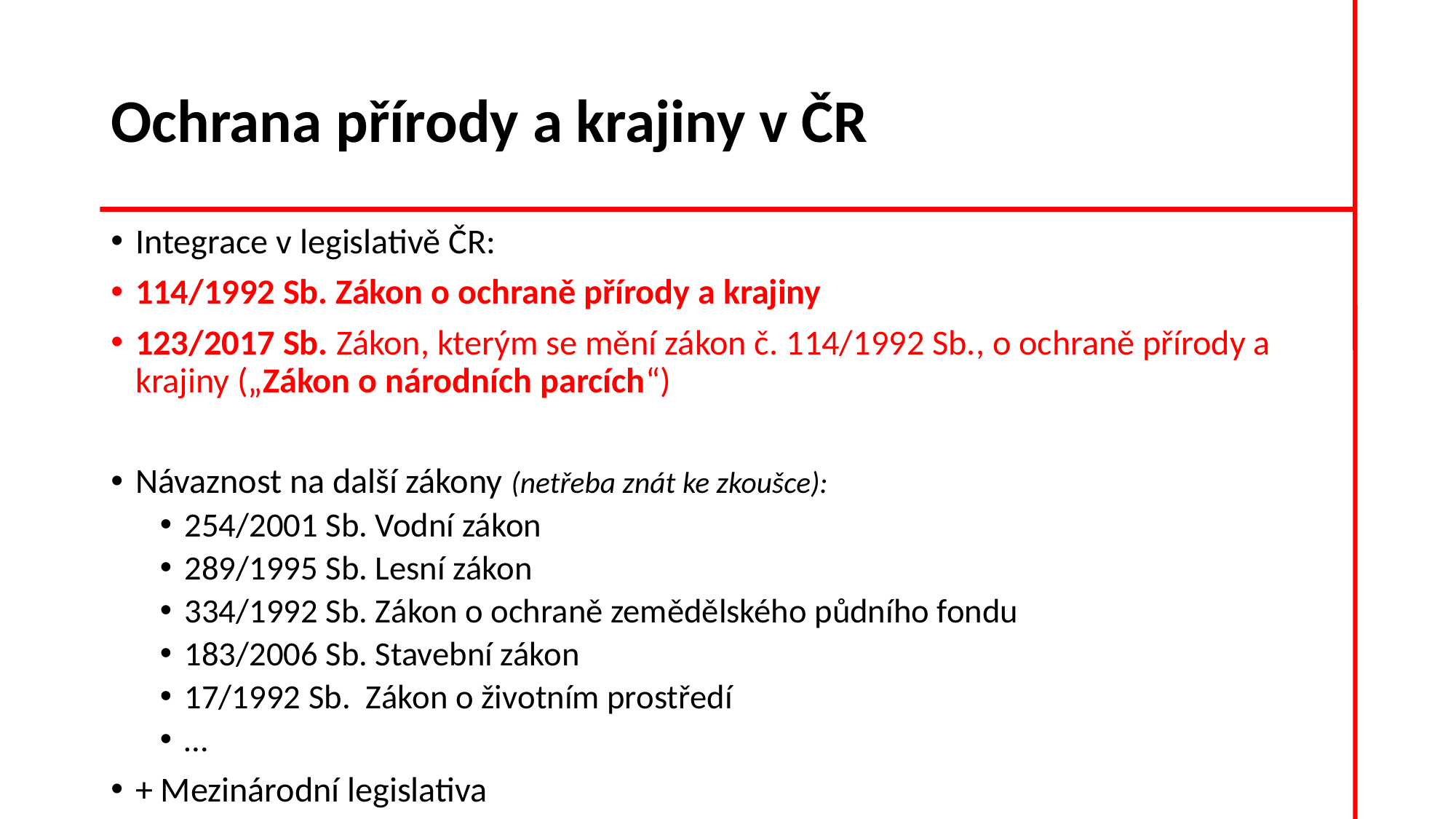

# Ochrana přírody a krajiny v ČR
Integrace v legislativě ČR:
114/1992 Sb. Zákon o ochraně přírody a krajiny
123/2017 Sb. Zákon, kterým se mění zákon č. 114/1992 Sb., o ochraně přírody a krajiny („Zákon o národních parcích“)

Návaznost na další zákony (netřeba znát ke zkoušce):
254/2001 Sb. Vodní zákon
289/1995 Sb. Lesní zákon
334/1992 Sb. Zákon o ochraně zemědělského půdního fondu
183/2006 Sb. Stavební zákon
17/1992 Sb.  Zákon o životním prostředí
…
+ Mezinárodní legislativa